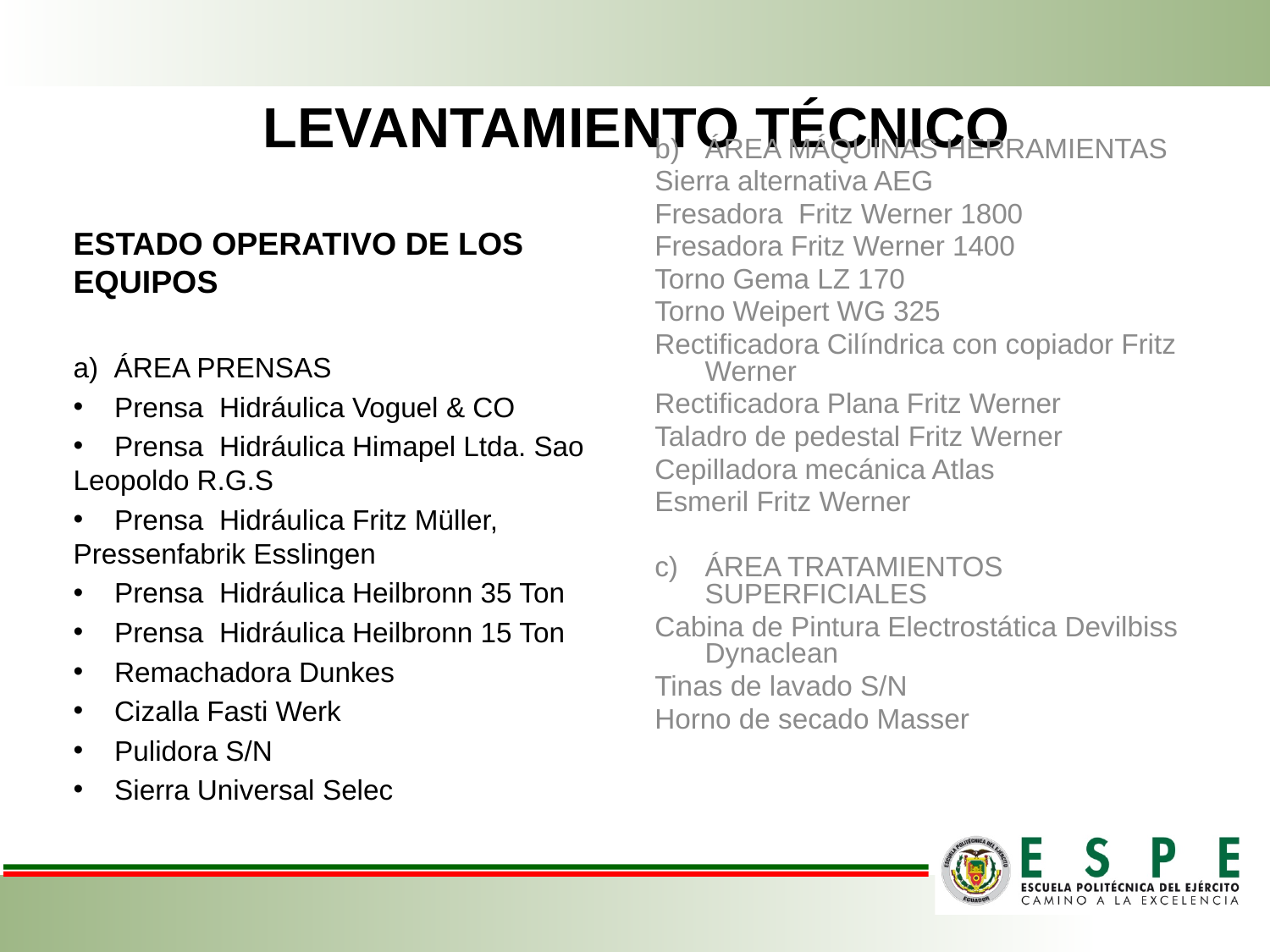

# LEVANTAMIENTO TÉCNICO
ÁREA MÁQUINAS HERRAMIENTAS
Sierra alternativa AEG
Fresadora  Fritz Werner 1800
Fresadora Fritz Werner 1400
Torno Gema LZ 170
Torno Weipert WG 325
Rectificadora Cilíndrica con copiador Fritz Werner
Rectificadora Plana Fritz Werner
Taladro de pedestal Fritz Werner
Cepilladora mecánica Atlas
Esmeril Fritz Werner

ÁREA TRATAMIENTOS SUPERFICIALES
Cabina de Pintura Electrostática Devilbiss Dynaclean
Tinas de lavado S/N
Horno de secado Masser

ESTADO OPERATIVO DE LOS EQUIPOS

  ÁREA PRENSAS
    Prensa  Hidráulica Voguel & CO
    Prensa  Hidráulica Himapel Ltda. Sao    Leopoldo R.G.S
    Prensa  Hidráulica Fritz Müller, Pressenfabrik Esslingen
    Prensa  Hidráulica Heilbronn 35 Ton
    Prensa  Hidráulica Heilbronn 15 Ton
    Remachadora Dunkes
    Cizalla Fasti Werk
    Pulidora S/N
    Sierra Universal Selec